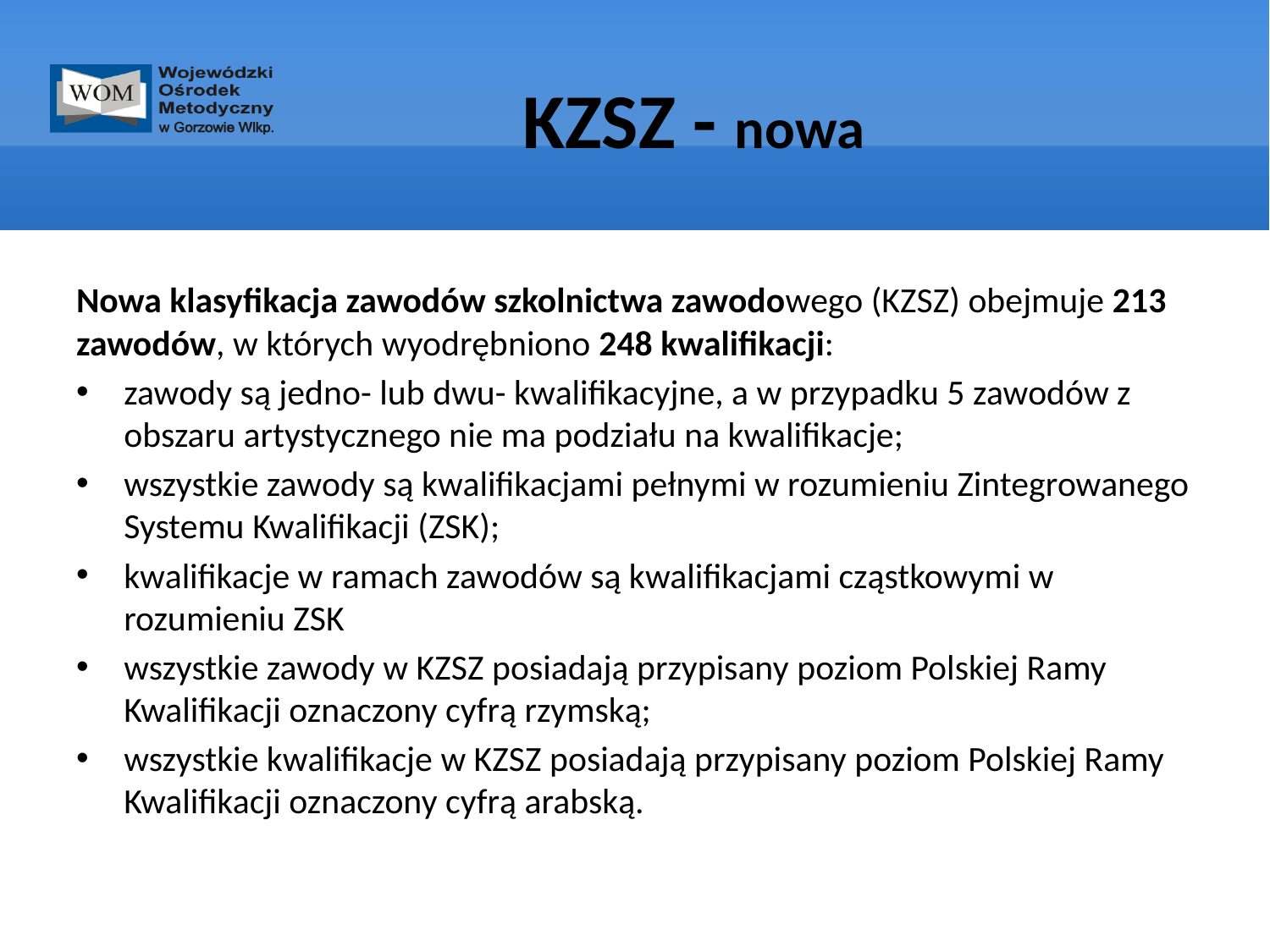

# KZSZ - nowa

Nowa klasyfikacja zawodów szkolnictwa zawodowego (KZSZ) obejmuje 213 zawodów, w których wyodrębniono 248 kwalifikacji:
zawody są jedno- lub dwu- kwalifikacyjne, a w przypadku 5 zawodów z obszaru artystycznego nie ma podziału na kwalifikacje;
wszystkie zawody są kwalifikacjami pełnymi w rozumieniu Zintegrowanego Systemu Kwalifikacji (ZSK);
kwalifikacje w ramach zawodów są kwalifikacjami cząstkowymi w rozumieniu ZSK
wszystkie zawody w KZSZ posiadają przypisany poziom Polskiej Ramy Kwalifikacji oznaczony cyfrą rzymską;
wszystkie kwalifikacje w KZSZ posiadają przypisany poziom Polskiej Ramy Kwalifikacji oznaczony cyfrą arabską.